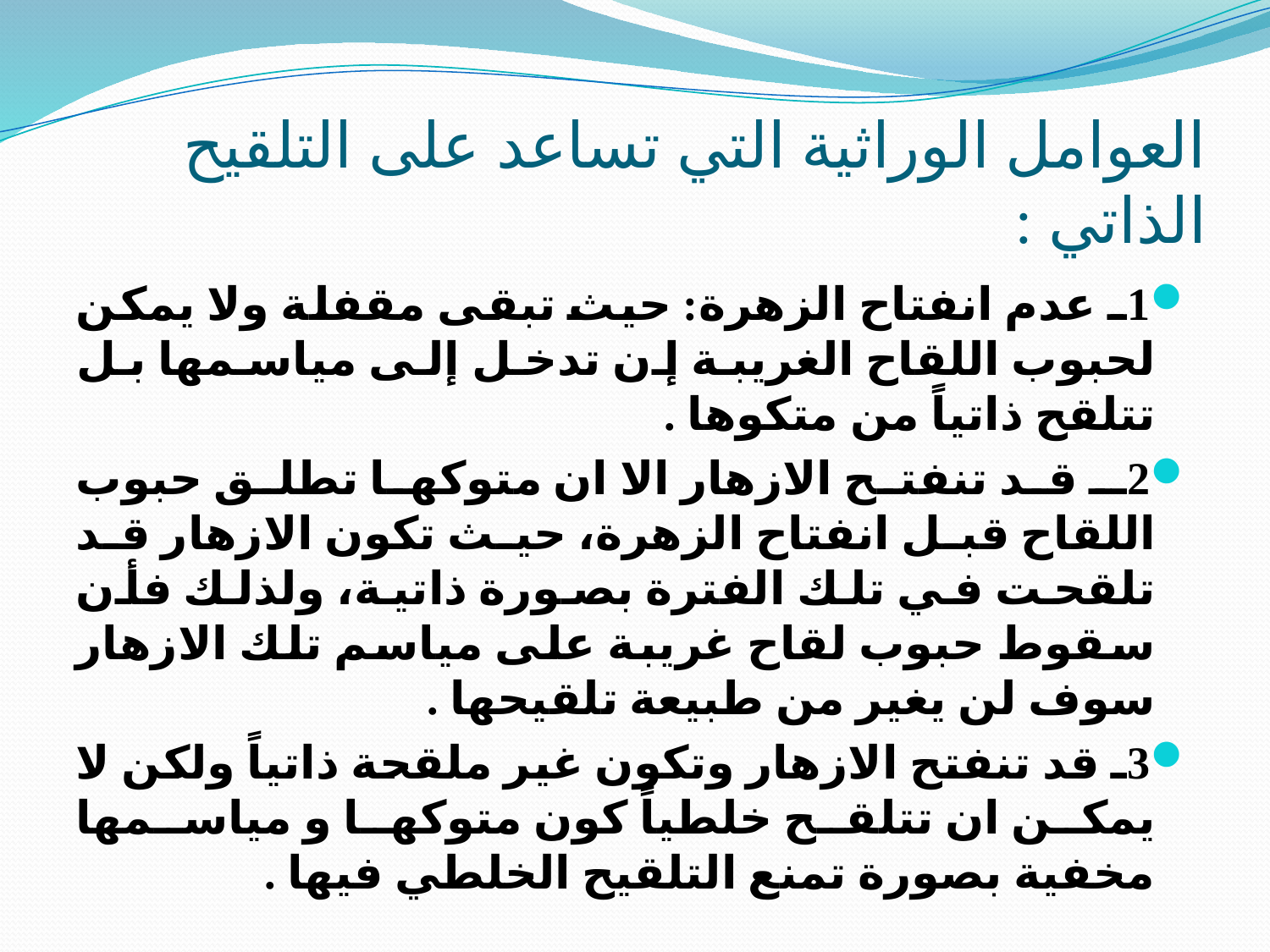

# العوامل الوراثية التي تساعد على التلقيح الذاتي :
1ـ عدم انفتاح الزهرة: حيث تبقى مقفلة ولا يمكن لحبوب اللقاح الغريبة إن تدخل إلى مياسمها بل تتلقح ذاتياً من متكوها .
2ـ قد تنفتح الازهار الا ان متوكها تطلق حبوب اللقاح قبل انفتاح الزهرة، حيث تكون الازهار قد تلقحت في تلك الفترة بصورة ذاتية، ولذلك فأن سقوط حبوب لقاح غريبة على مياسم تلك الازهار سوف لن يغير من طبيعة تلقيحها .
3ـ قد تنفتح الازهار وتكون غير ملقحة ذاتياً ولكن لا يمكن ان تتلقح خلطياً كون متوكها و مياسمها مخفية بصورة تمنع التلقيح الخلطي فيها .